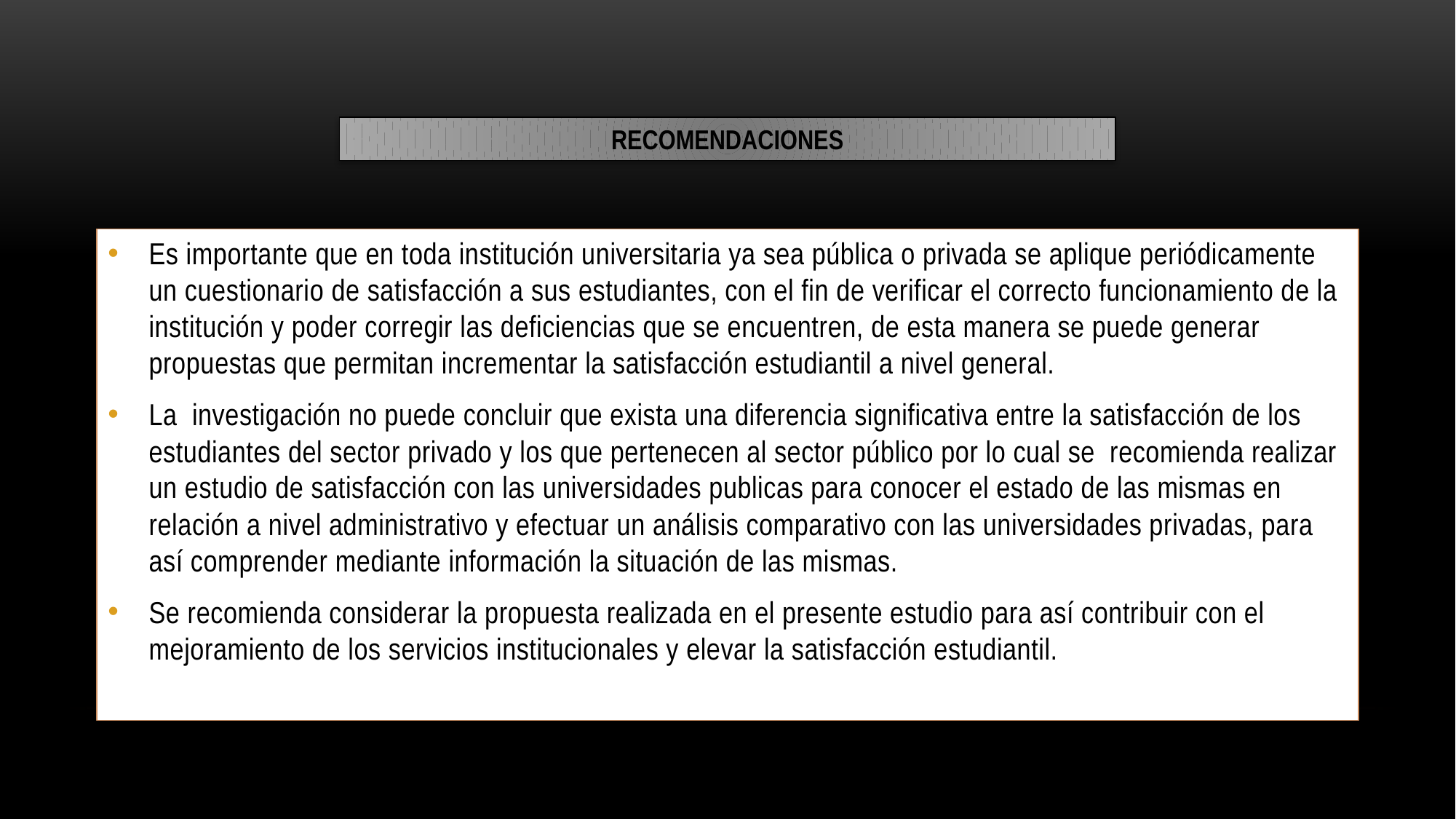

RECOMENDACIONES
Es importante que en toda institución universitaria ya sea pública o privada se aplique periódicamente un cuestionario de satisfacción a sus estudiantes, con el fin de verificar el correcto funcionamiento de la institución y poder corregir las deficiencias que se encuentren, de esta manera se puede generar propuestas que permitan incrementar la satisfacción estudiantil a nivel general.
La  investigación no puede concluir que exista una diferencia significativa entre la satisfacción de los estudiantes del sector privado y los que pertenecen al sector público por lo cual se  recomienda realizar un estudio de satisfacción con las universidades publicas para conocer el estado de las mismas en relación a nivel administrativo y efectuar un análisis comparativo con las universidades privadas, para así comprender mediante información la situación de las mismas.
Se recomienda considerar la propuesta realizada en el presente estudio para así contribuir con el mejoramiento de los servicios institucionales y elevar la satisfacción estudiantil.